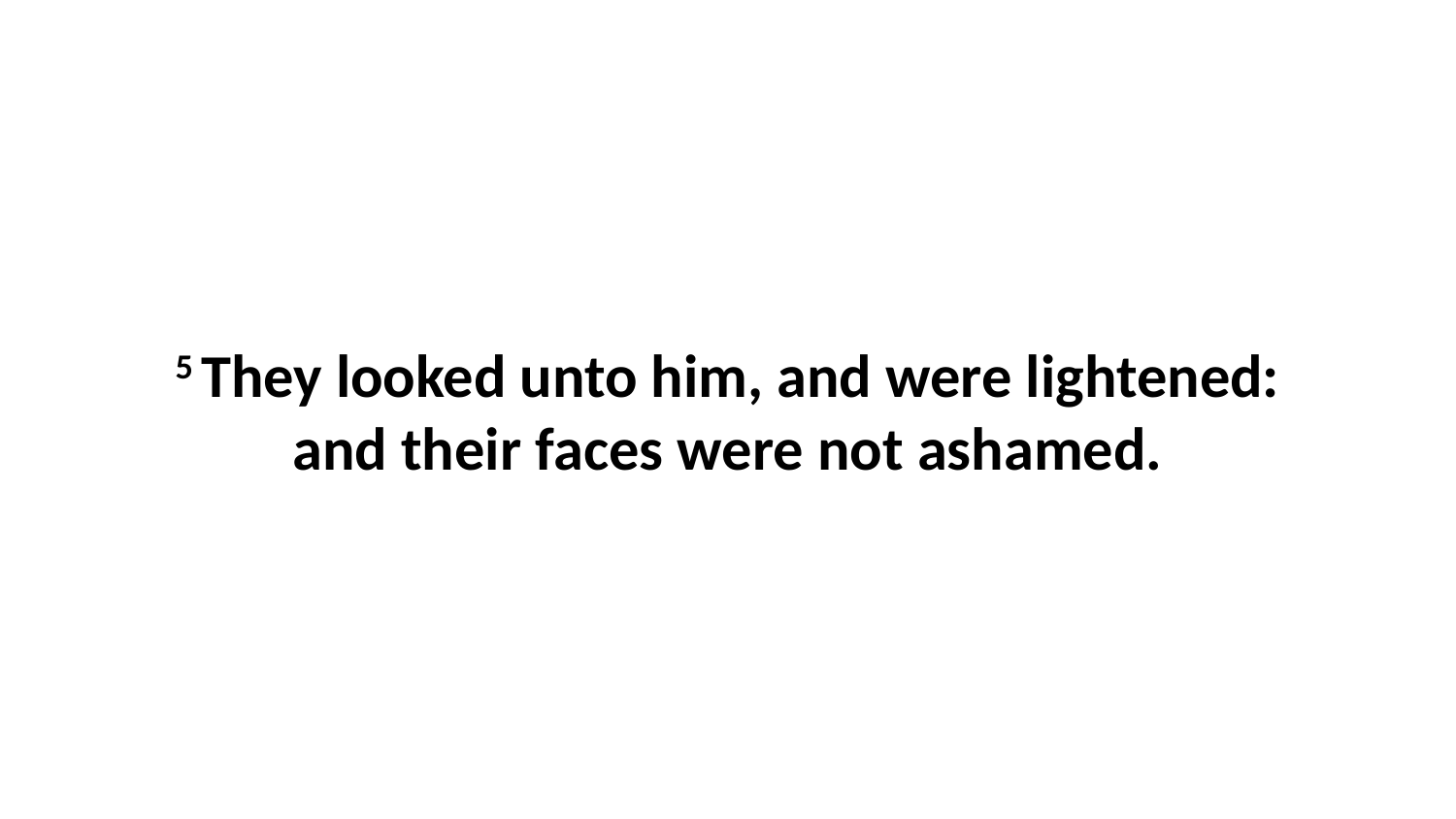

5 They looked unto him, and were lightened: and their faces were not ashamed.